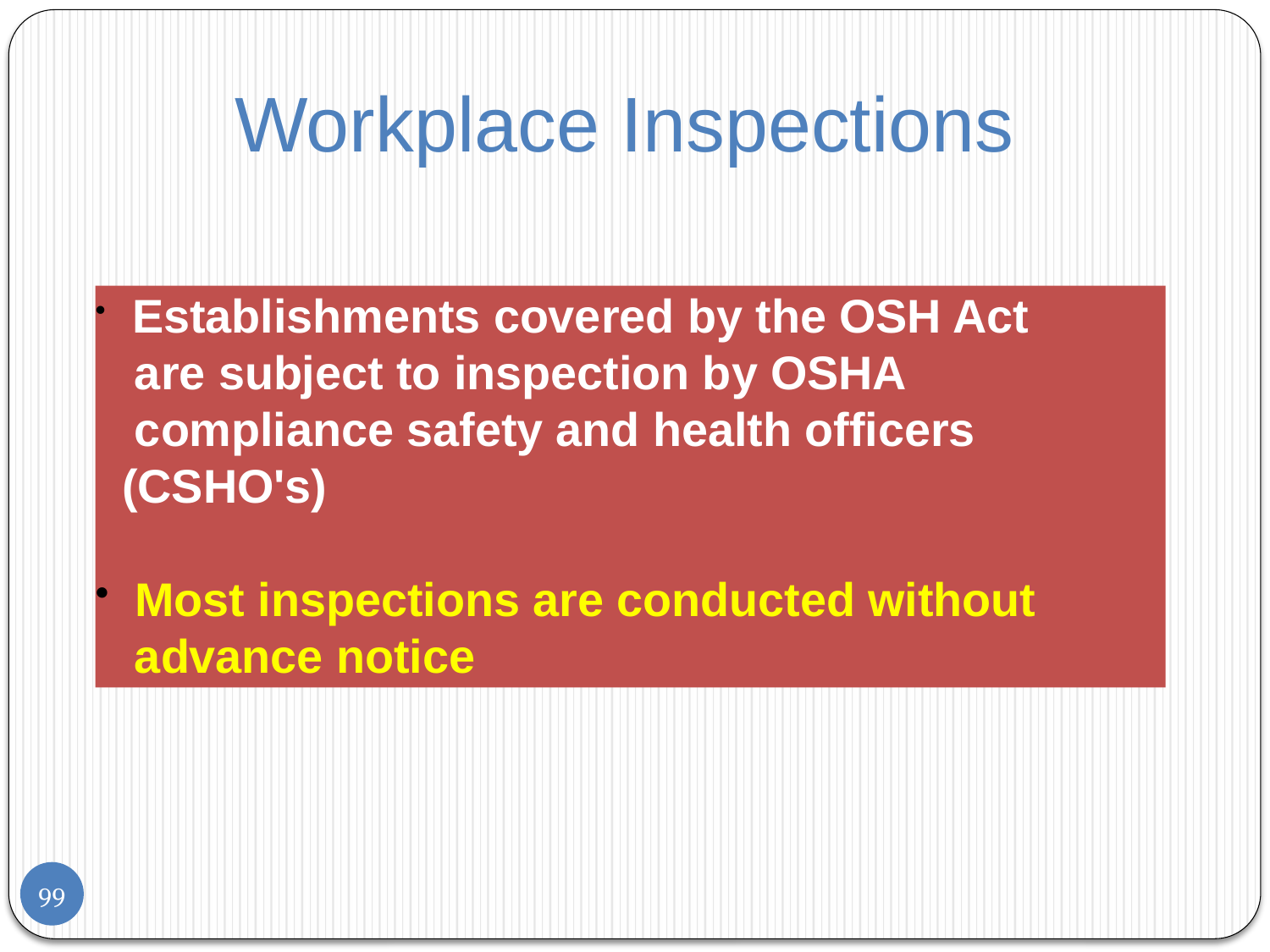

# Workplace Inspections
 Establishments covered by the OSH Act
   are subject to inspection by OSHA
   compliance safety and health officers (CSHO's)

 Most inspections are conducted without
   advance notice
99